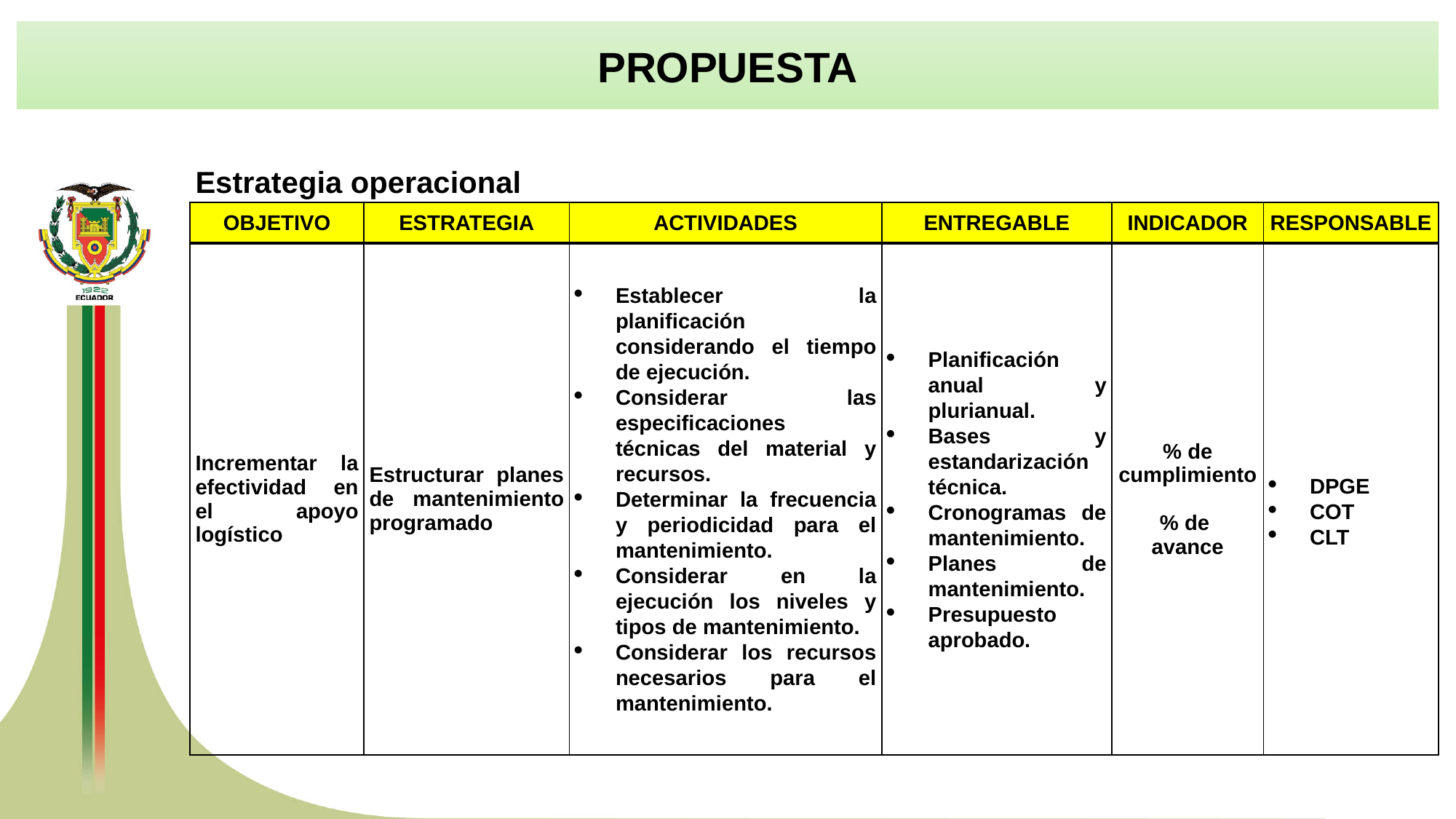

PROPUESTA
|  | Estrategia operacional |  |  |  |  |  |
| --- | --- | --- | --- | --- | --- | --- |
|  | OBJETIVO | ESTRATEGIA | ACTIVIDADES | ENTREGABLE | INDICADOR | RESPONSABLE |
|  | Incrementar la efectividad en el apoyo logístico | Estructurar planes de mantenimiento programado | Establecer la planificación considerando el tiempo de ejecución. Considerar las especificaciones técnicas del material y recursos. Determinar la frecuencia y periodicidad para el mantenimiento. Considerar en la ejecución los niveles y tipos de mantenimiento. Considerar los recursos necesarios para el mantenimiento. | Planificación anual y plurianual. Bases y estandarización técnica. Cronogramas de mantenimiento. Planes de mantenimiento. Presupuesto aprobado. | % de cumplimiento   % de avance | DPGE COT CLT |